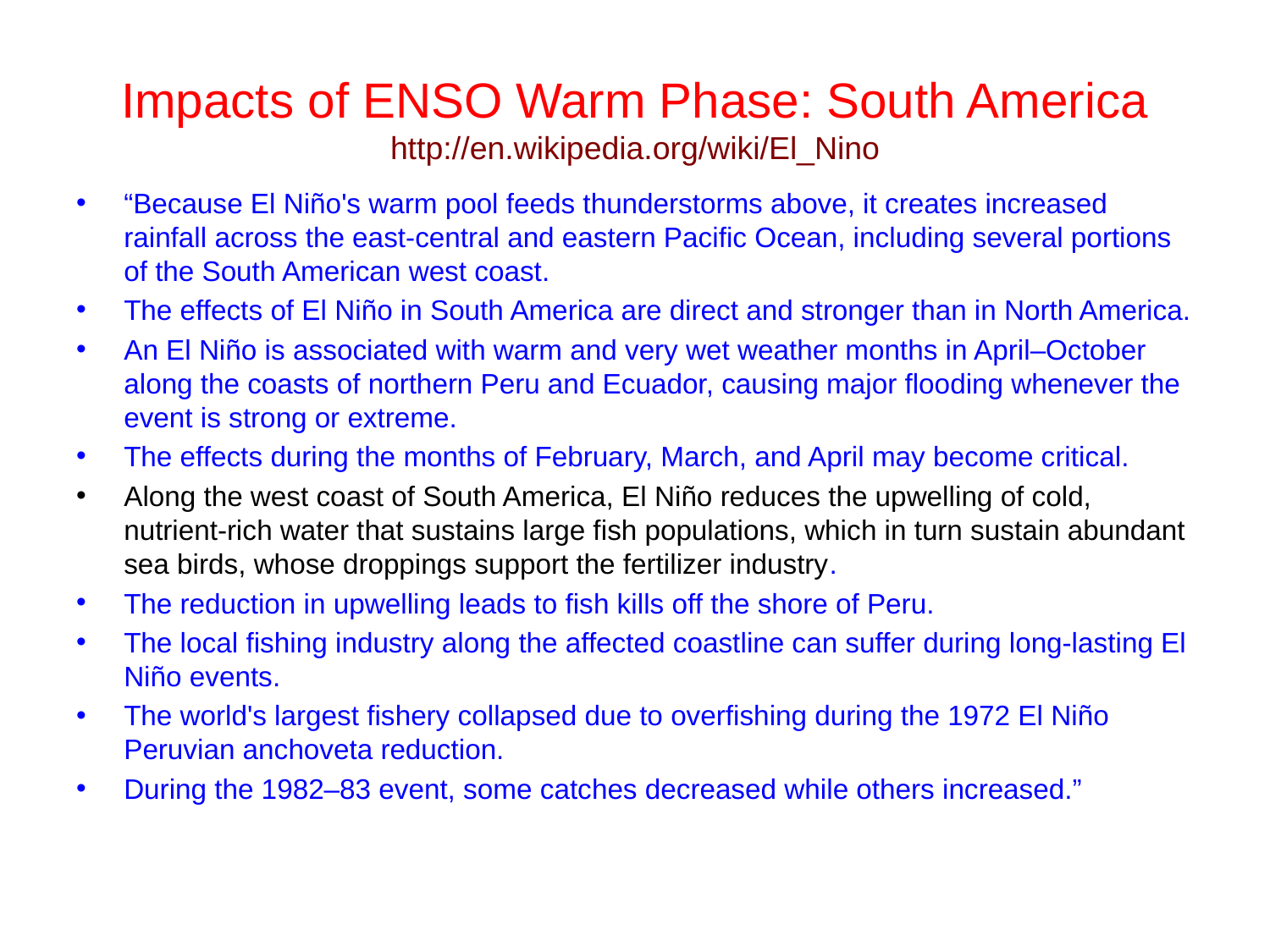

# Impacts of ENSO Warm Phase: South America http://en.wikipedia.org/wiki/El_Nino
“Because El Niño's warm pool feeds thunderstorms above, it creates increased rainfall across the east-central and eastern Pacific Ocean, including several portions of the South American west coast.
The effects of El Niño in South America are direct and stronger than in North America.
An El Niño is associated with warm and very wet weather months in April–October along the coasts of northern Peru and Ecuador, causing major flooding whenever the event is strong or extreme.
The effects during the months of February, March, and April may become critical.
Along the west coast of South America, El Niño reduces the upwelling of cold, nutrient-rich water that sustains large fish populations, which in turn sustain abundant sea birds, whose droppings support the fertilizer industry.
The reduction in upwelling leads to fish kills off the shore of Peru.
The local fishing industry along the affected coastline can suffer during long-lasting El Niño events.
The world's largest fishery collapsed due to overfishing during the 1972 El Niño Peruvian anchoveta reduction.
During the 1982–83 event, some catches decreased while others increased.”